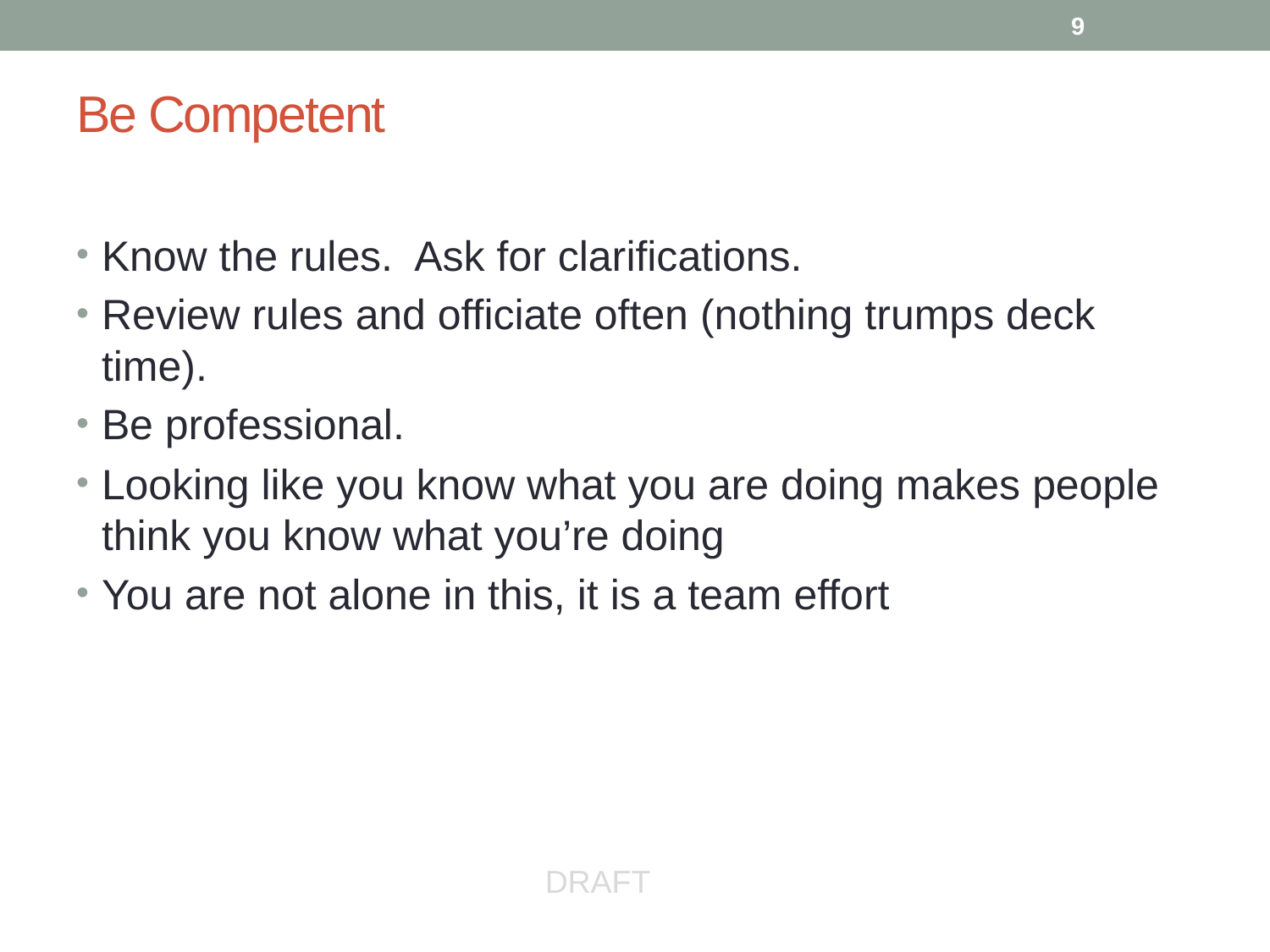

9
# Be Competent
Know the rules.  Ask for clarifications.
Review rules and officiate often (nothing trumps deck time).
Be professional.
Looking like you know what you are doing makes people think you know what you’re doing
You are not alone in this, it is a team effort